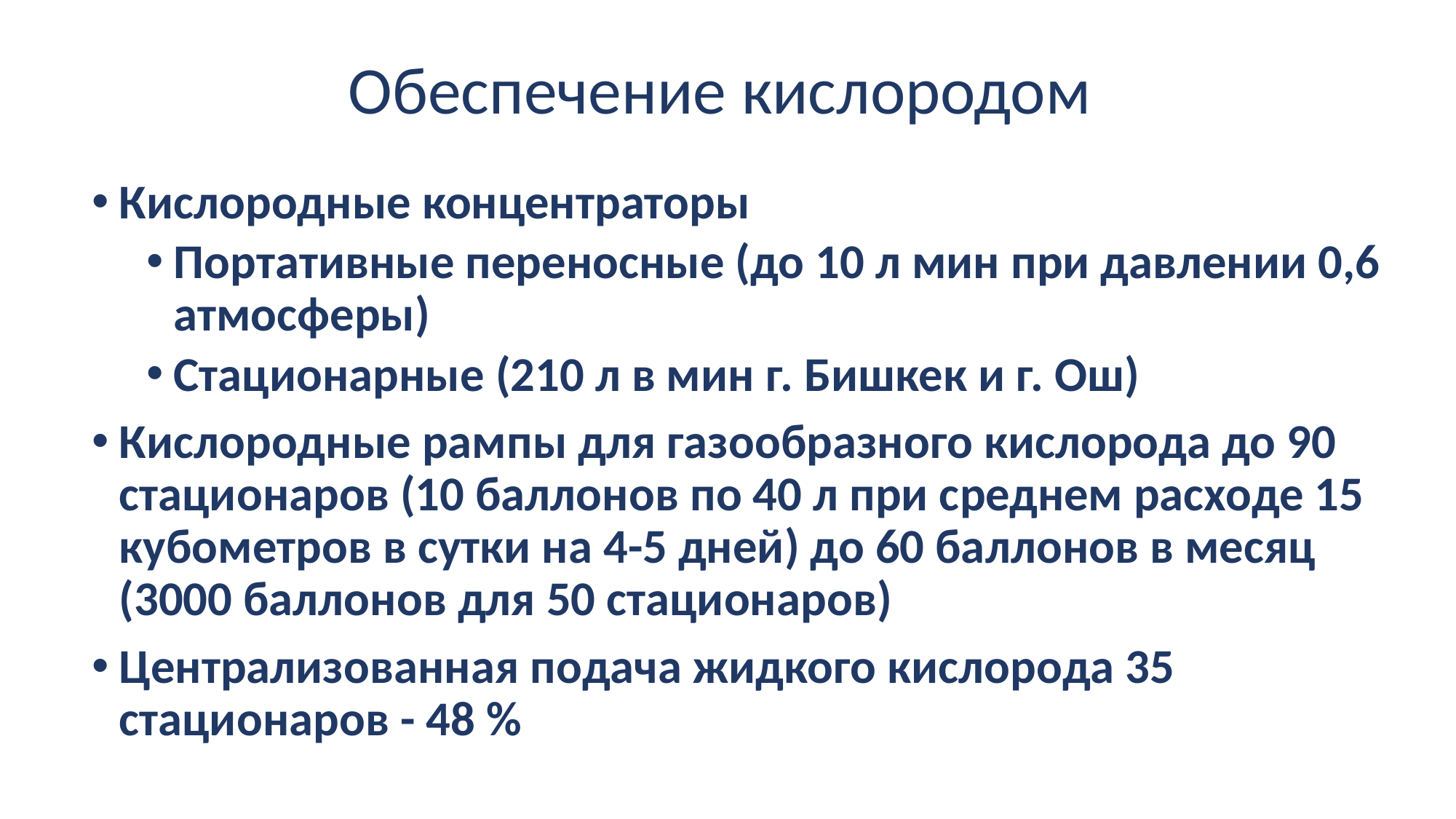

# Обеспечение кислородом
Кислородные концентраторы
Портативные переносные (до 10 л мин при давлении 0,6 атмосферы)
Стационарные (210 л в мин г. Бишкек и г. Ош)
Кислородные рампы для газообразного кислорода до 90 стационаров (10 баллонов по 40 л при среднем расходе 15 кубометров в сутки на 4-5 дней) до 60 баллонов в месяц (3000 баллонов для 50 стационаров)
Централизованная подача жидкого кислорода 35 стационаров - 48 %